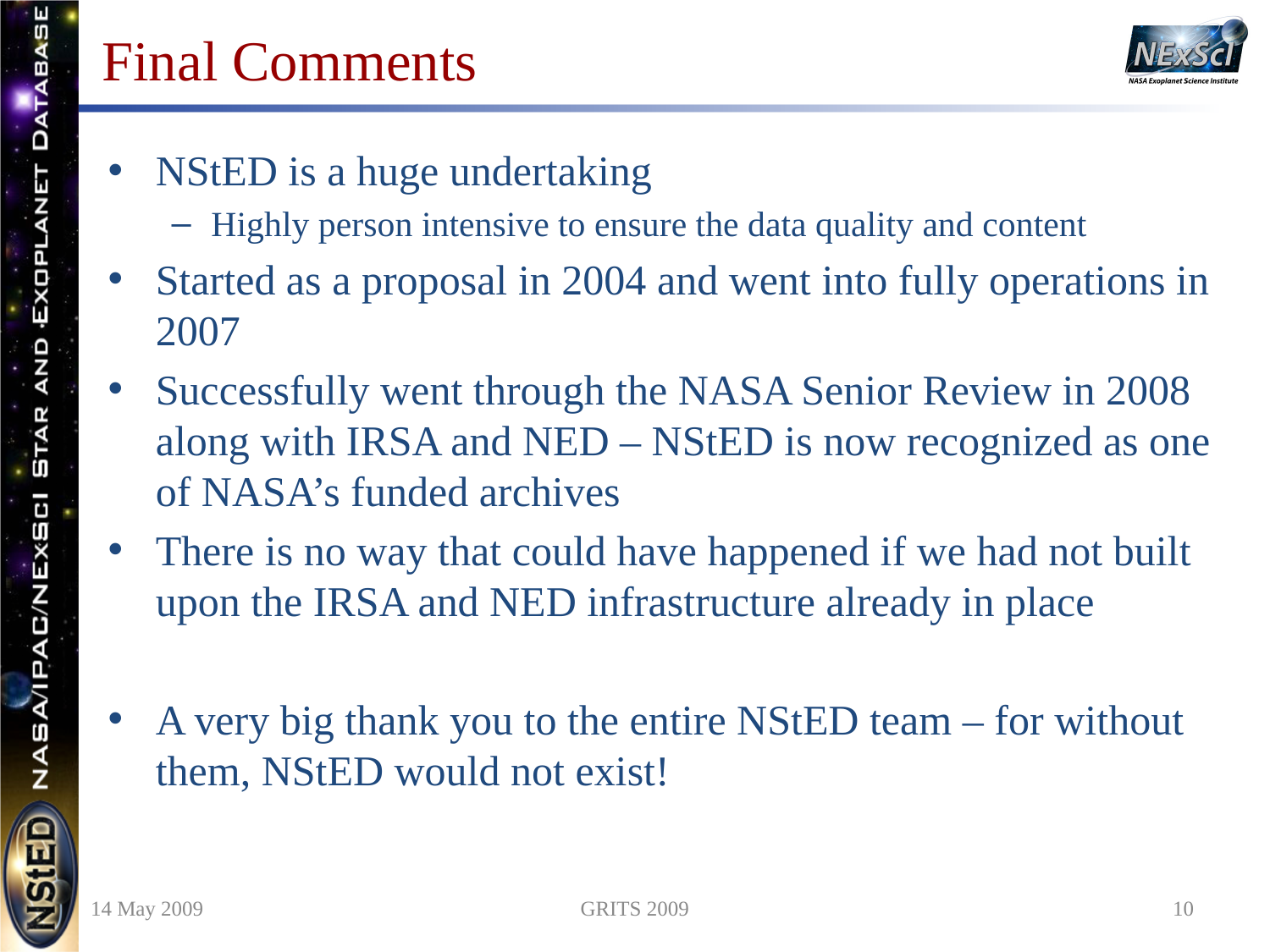

# Final Comments
NStED is a huge undertaking
Highly person intensive to ensure the data quality and content
Started as a proposal in 2004 and went into fully operations in 2007
Successfully went through the NASA Senior Review in 2008 along with IRSA and NED – NStED is now recognized as one of NASA’s funded archives
There is no way that could have happened if we had not built upon the IRSA and NED infrastructure already in place

A very big thank you to the entire NStED team – for without them, NStED would not exist!
14 May 2009
GRITS 2009
10